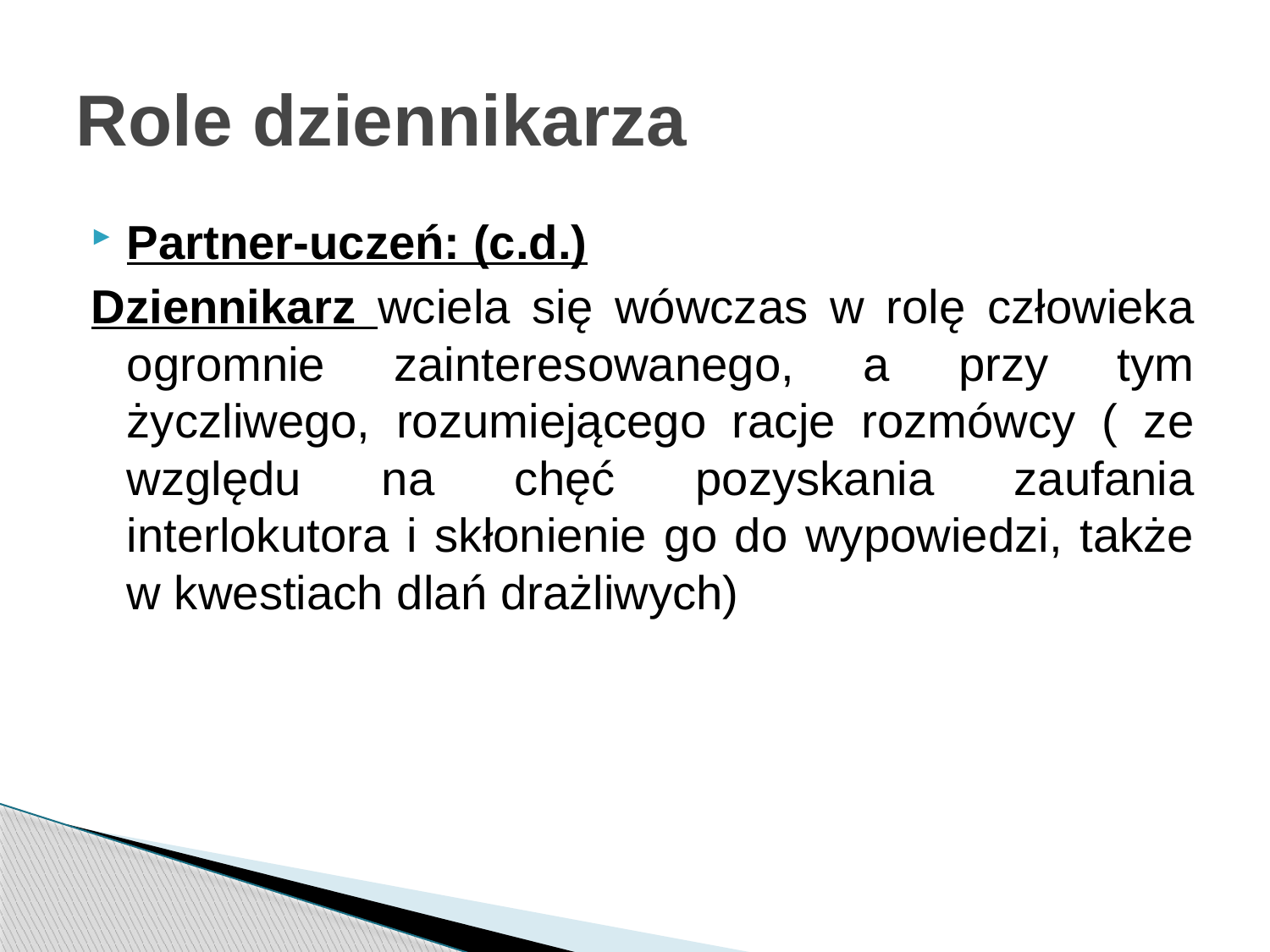

# Role dziennikarza
Partner-uczeń: (c.d.)
Dziennikarz wciela się wówczas w rolę człowieka ogromnie zainteresowanego, a przy tym życzliwego, rozumiejącego racje rozmówcy ( ze względu na chęć pozyskania zaufania interlokutora i skłonienie go do wypowiedzi, także w kwestiach dlań drażliwych)